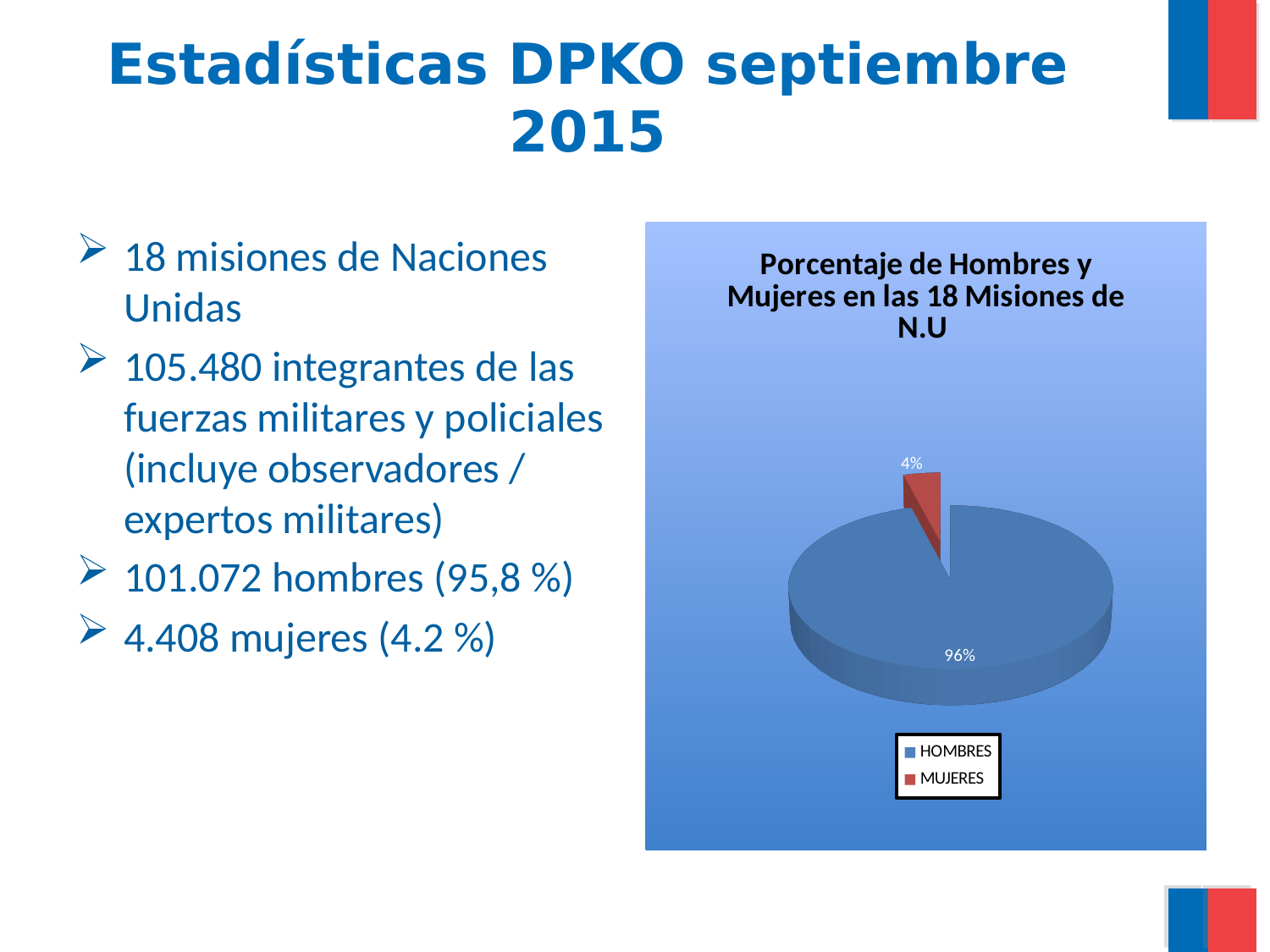

# Estadísticas DPKO septiembre 2015
18 misiones de Naciones Unidas
105.480 integrantes de las fuerzas militares y policiales (incluye observadores / expertos militares)
101.072 hombres (95,8 %)
4.408 mujeres (4.2 %)

[unsupported chart]